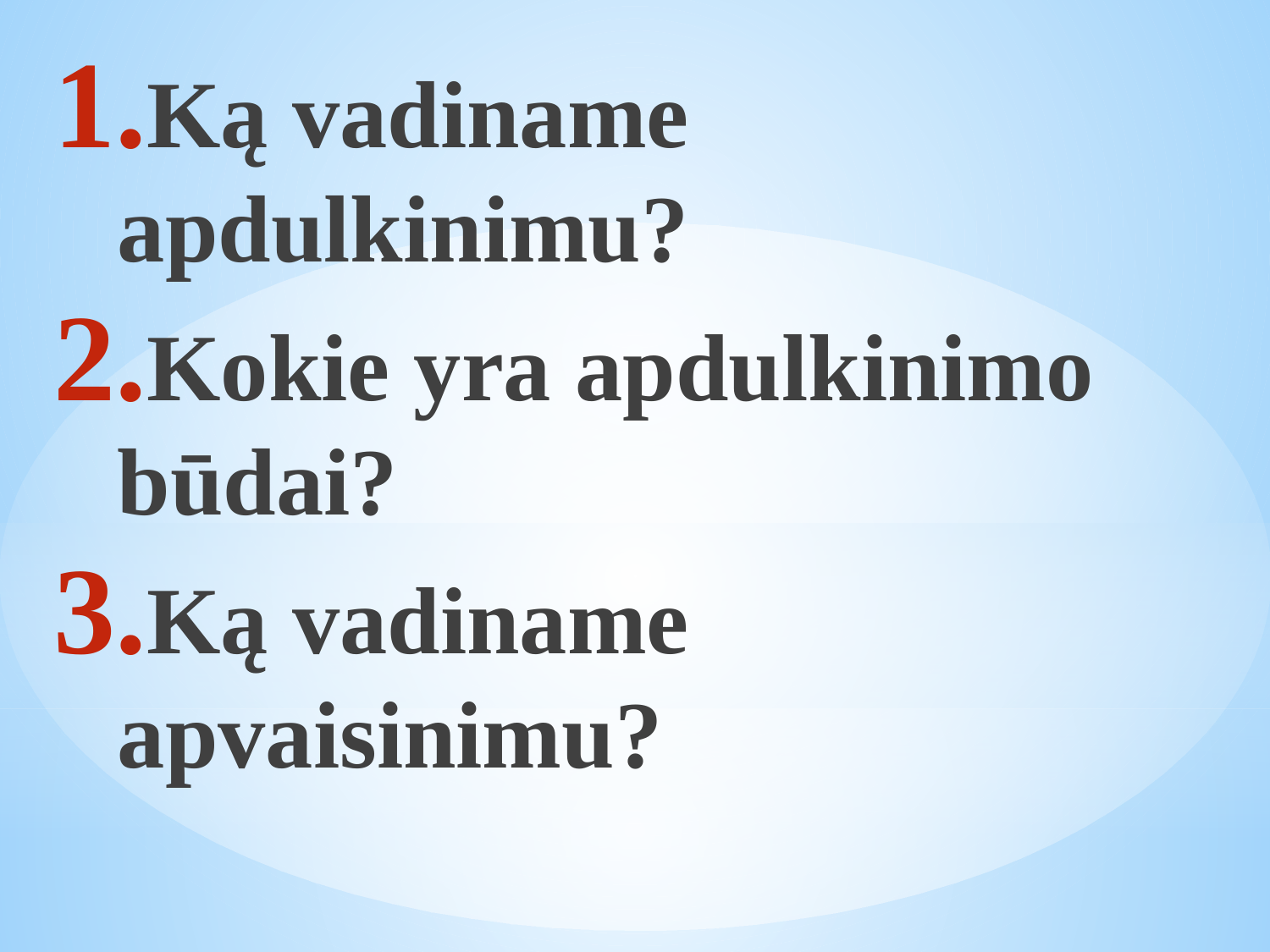

Ką vadiname apdulkinimu?
Kokie yra apdulkinimo būdai?
Ką vadiname apvaisinimu?